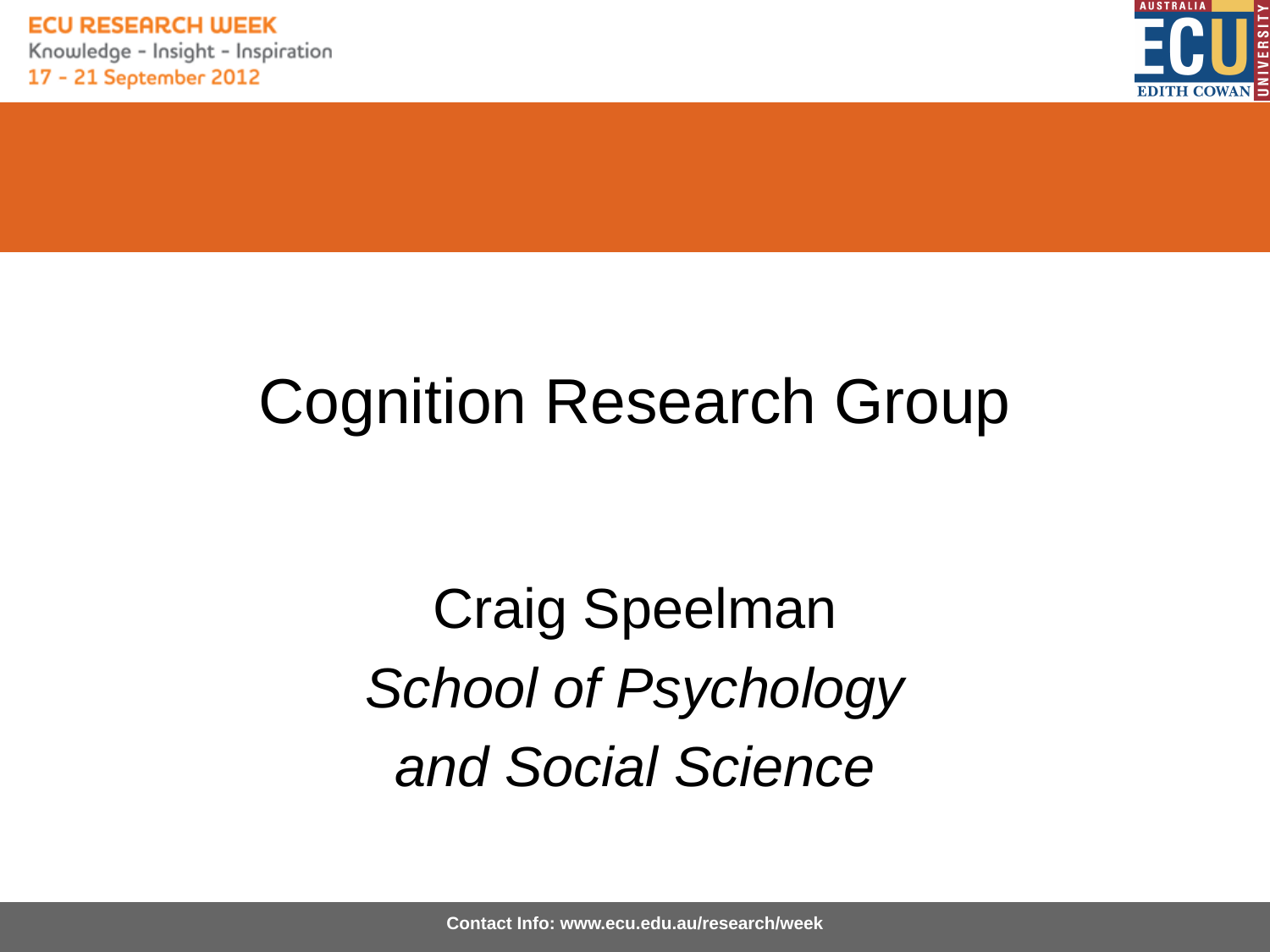

# Cognition Research Group
Craig Speelman
School of Psychology
and Social Science